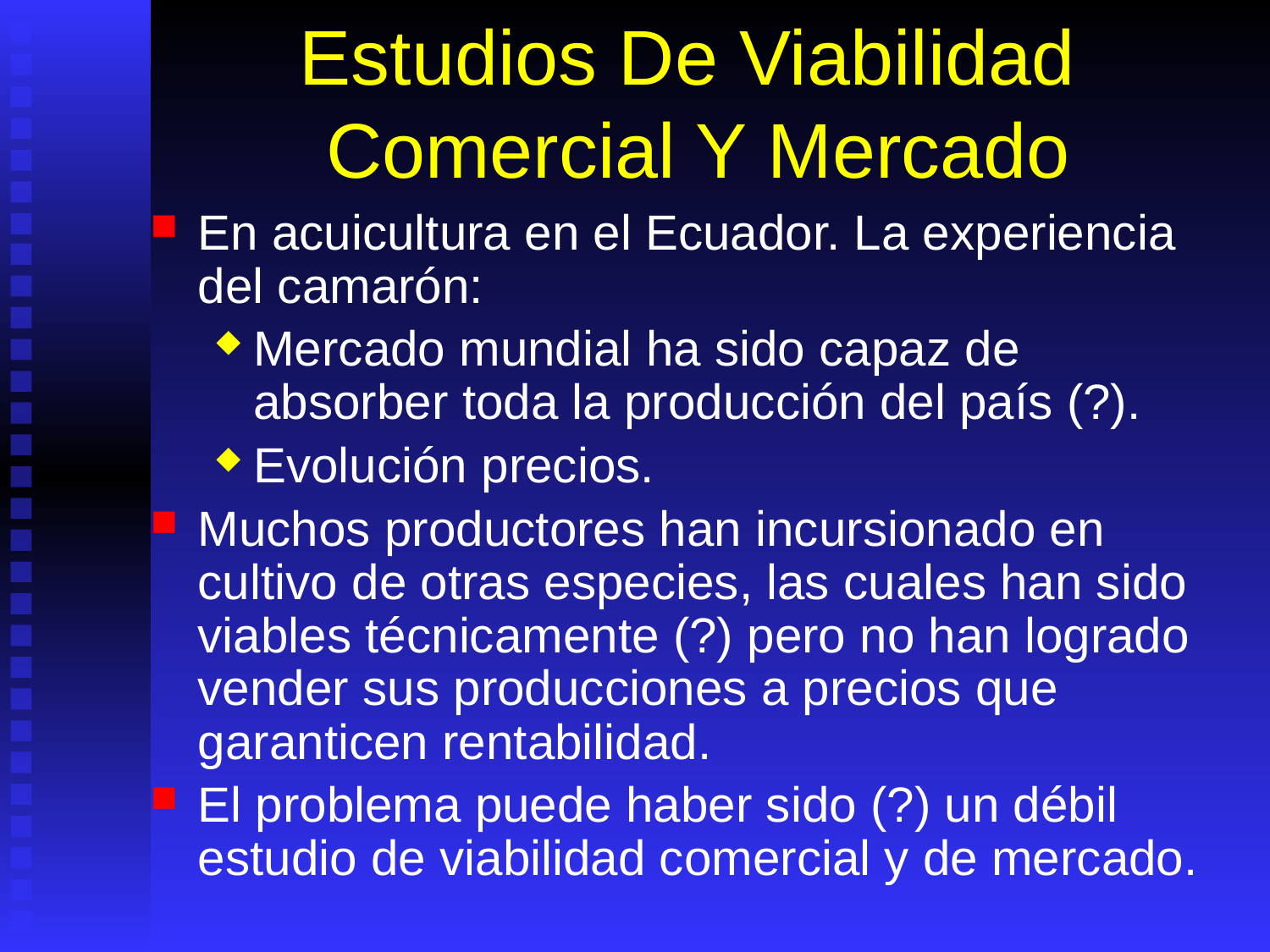

# Estudios De Viabilidad Comercial Y Mercado
En acuicultura en el Ecuador. La experiencia del camarón:
Mercado mundial ha sido capaz de absorber toda la producción del país (?).
Evolución precios.
Muchos productores han incursionado en cultivo de otras especies, las cuales han sido viables técnicamente (?) pero no han logrado vender sus producciones a precios que garanticen rentabilidad.
El problema puede haber sido (?) un débil estudio de viabilidad comercial y de mercado.